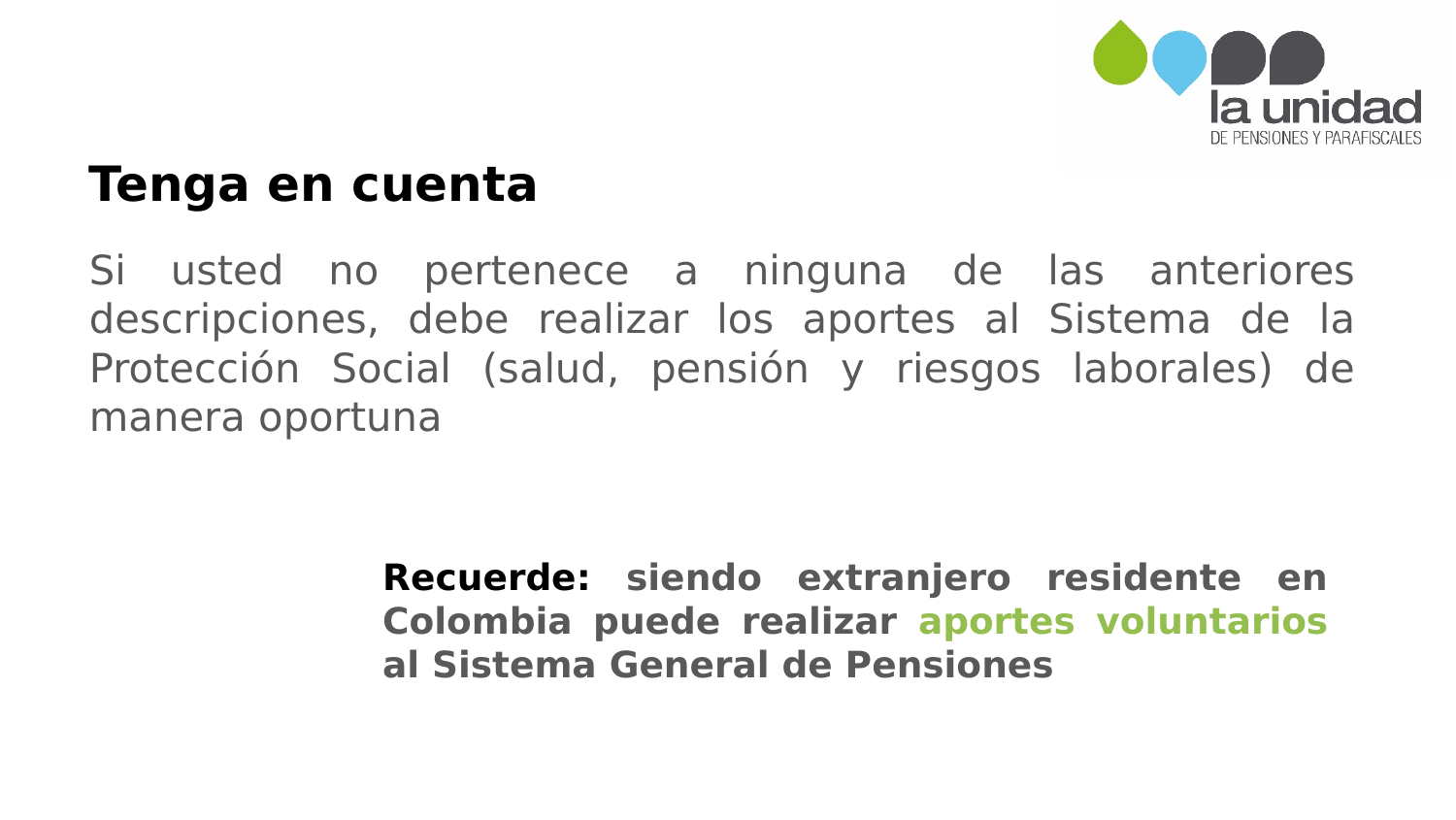

Tenga en cuenta

Si usted no pertenece a ninguna de las anteriores descripciones, debe realizar los aportes al Sistema de la Protección Social (salud, pensión y riesgos laborales) de manera oportuna
Recuerde: siendo extranjero residente en Colombia puede realizar aportes voluntarios al Sistema General de Pensiones